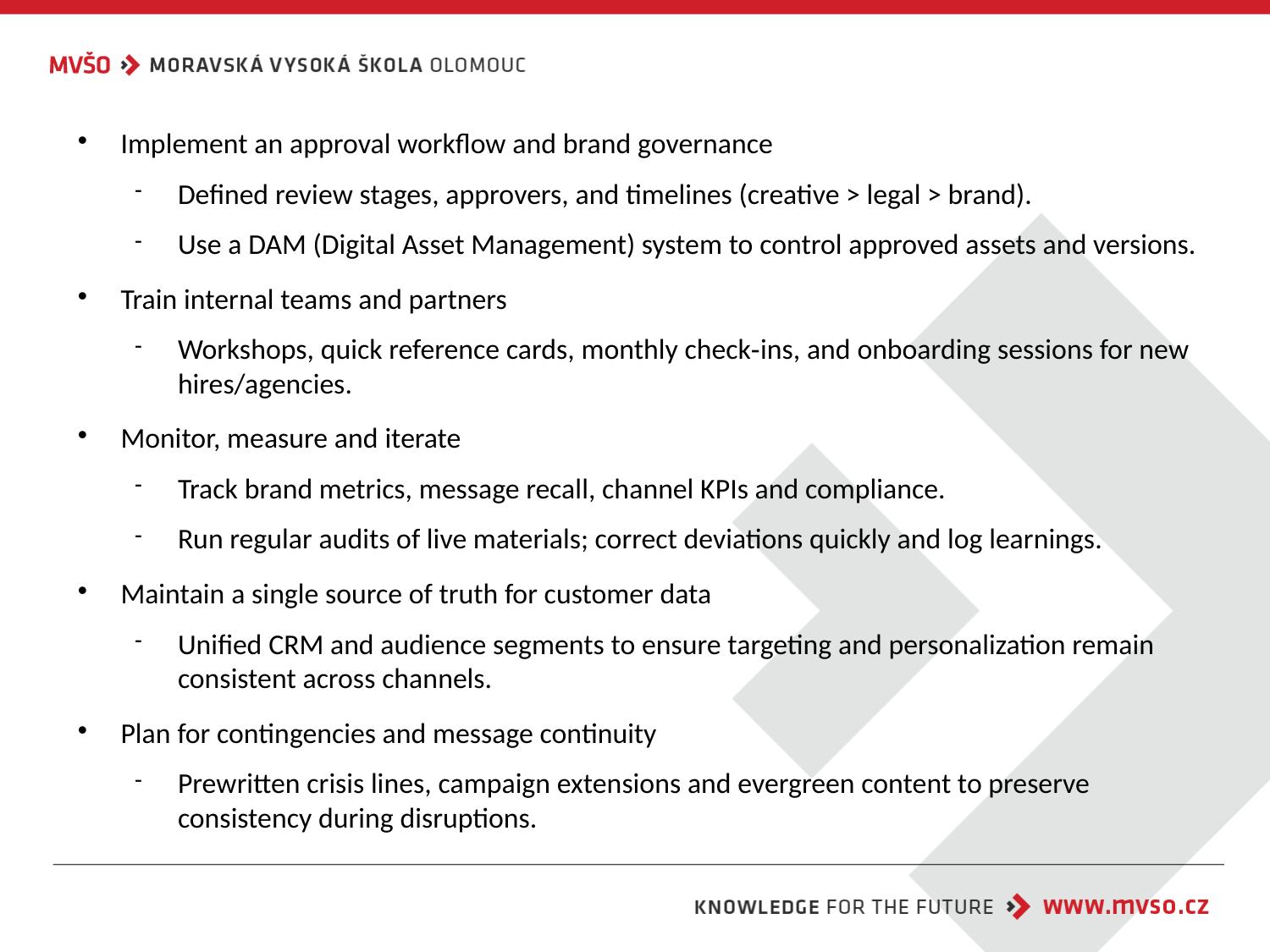

# Implement an approval workflow and brand governance
Defined review stages, approvers, and timelines (creative > legal > brand).
Use a DAM (Digital Asset Management) system to control approved assets and versions.
Train internal teams and partners
Workshops, quick reference cards, monthly check‑ins, and onboarding sessions for new hires/agencies.
Monitor, measure and iterate
Track brand metrics, message recall, channel KPIs and compliance.
Run regular audits of live materials; correct deviations quickly and log learnings.
Maintain a single source of truth for customer data
Unified CRM and audience segments to ensure targeting and personalization remain consistent across channels.
Plan for contingencies and message continuity
Prewritten crisis lines, campaign extensions and evergreen content to preserve consistency during disruptions.